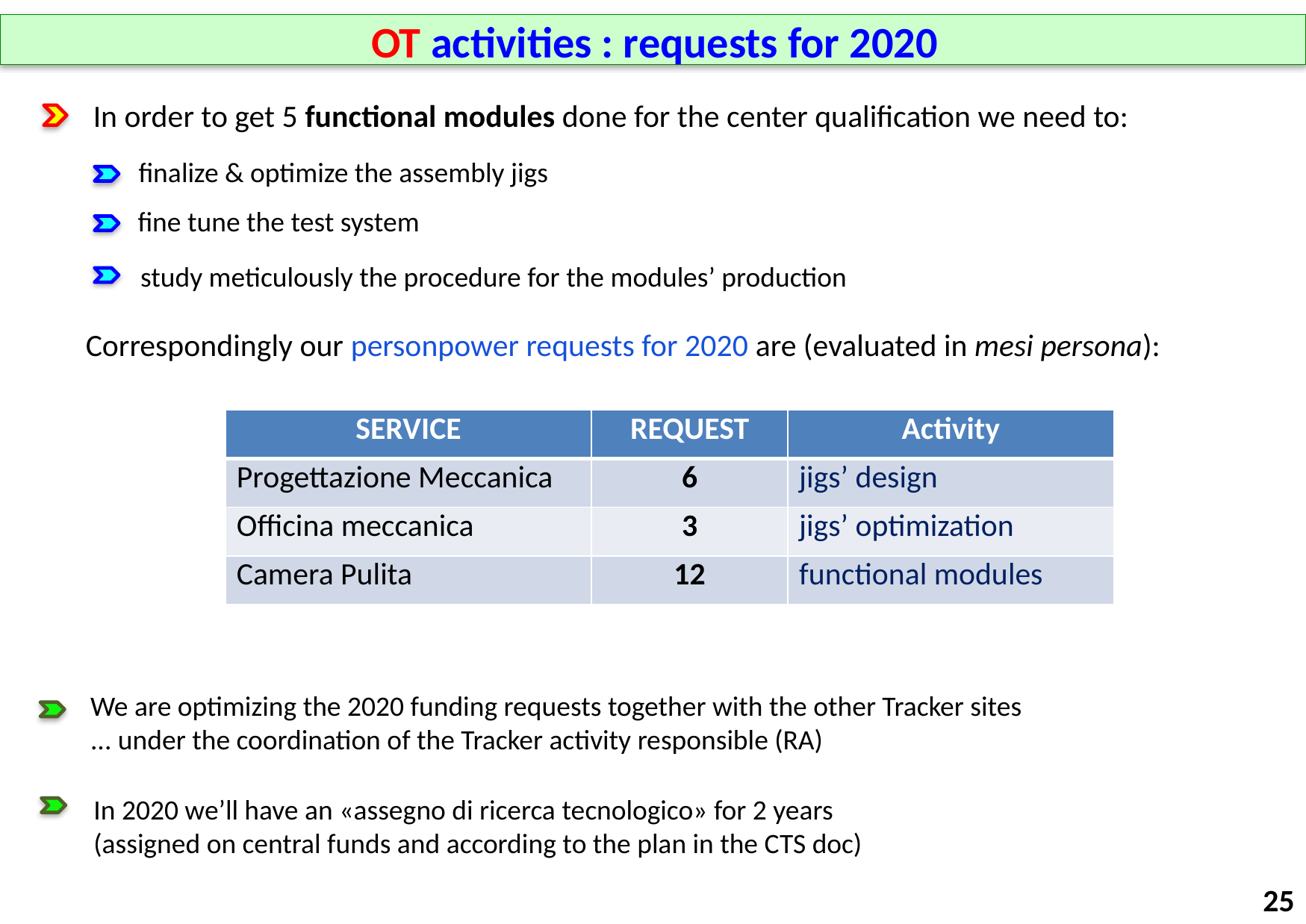

OT activities : requests for 2020

In order to get 5 functional modules done for the center qualification we need to:

 finalize & optimize the assembly jigs

 fine tune the test system

 study meticulously the procedure for the modules’ production

Correspondingly our personpower requests for 2020 are (evaluated in mesi persona):
| SERVICE | REQUEST | Activity |
| --- | --- | --- |
| Progettazione Meccanica | 6 | jigs’ design |
| Officina meccanica | 3 | jigs’ optimization |
| Camera Pulita | 12 | functional modules |
We are optimizing the 2020 funding requests together with the other Tracker sites
... under the coordination of the Tracker activity responsible (RA)

In 2020 we’ll have an «assegno di ricerca tecnologico» for 2 years
(assigned on central funds and according to the plan in the CTS doc)

25